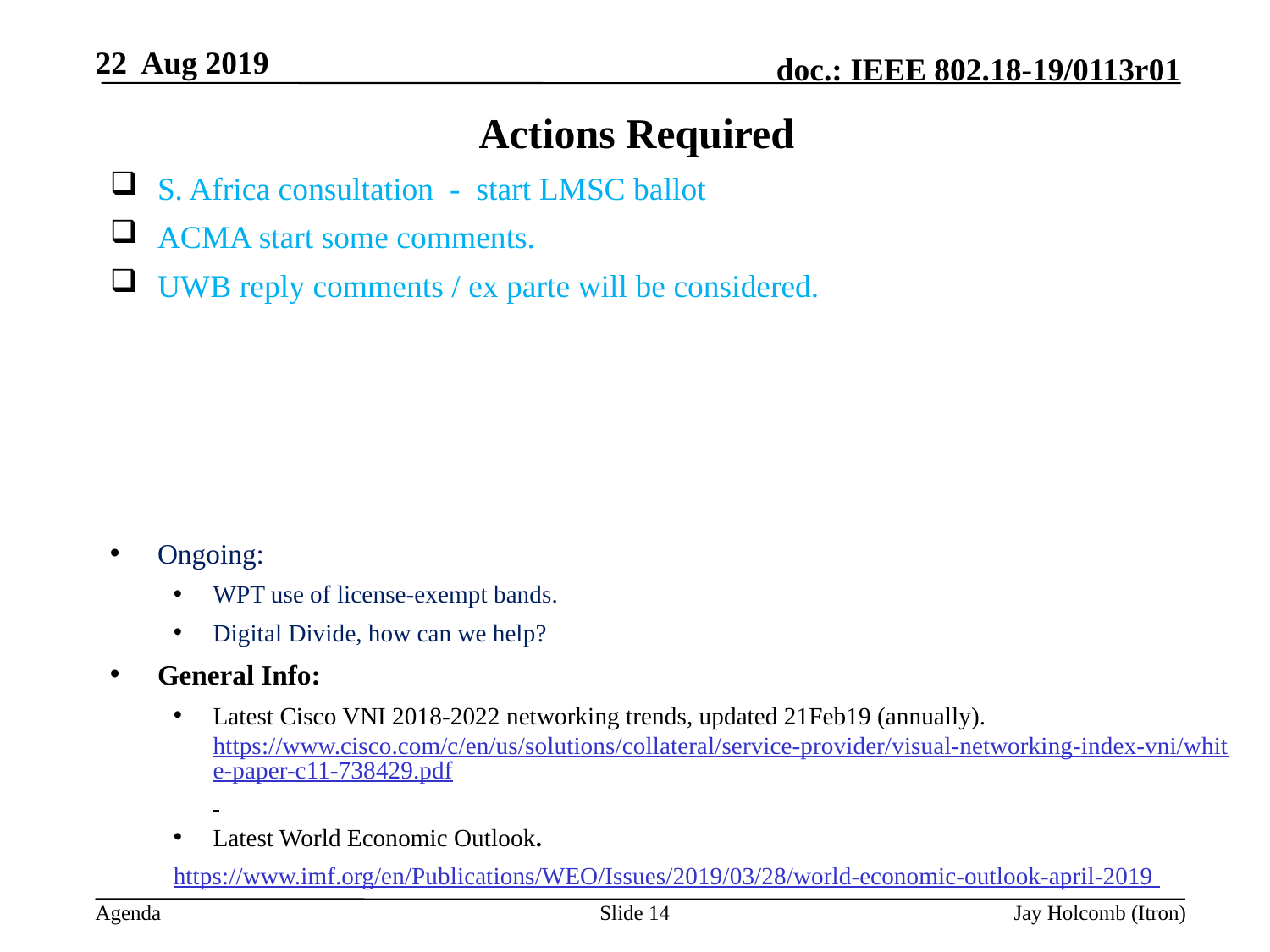

22  Aug 2019
# Actions Required
S. Africa consultation  -  start LMSC ballot
ACMA start some comments.
UWB reply comments / ex parte will be considered.

Ongoing:
WPT use of license-exempt bands.
Digital Divide, how can we help?
General Info:
Latest Cisco VNI 2018-2022 networking trends, updated 21Feb19 (annually). https://www.cisco.com/c/en/us/solutions/collateral/service-provider/visual-networking-index-vni/white-paper-c11-738429.pdf
Latest World Economic Outlook.
https://www.imf.org/en/Publications/WEO/Issues/2019/03/28/world-economic-outlook-april-2019

Slide 14
Jay Holcomb (Itron)